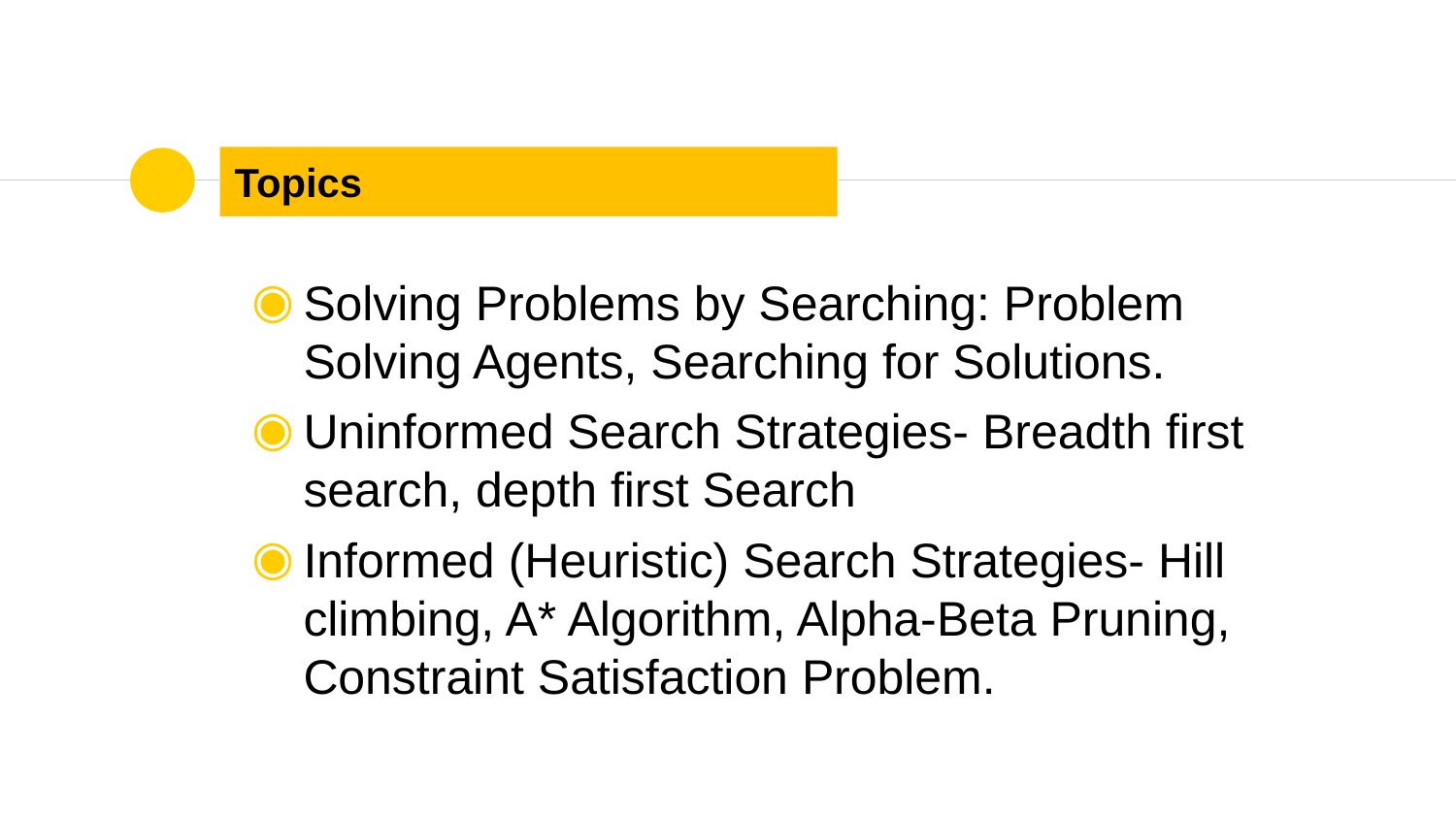

# Topics
Solving Problems by Searching: Problem Solving Agents, Searching for Solutions.
Uninformed Search Strategies- Breadth first search, depth first Search
Informed (Heuristic) Search Strategies- Hill climbing, A* Algorithm, Alpha-Beta Pruning, Constraint Satisfaction Problem.